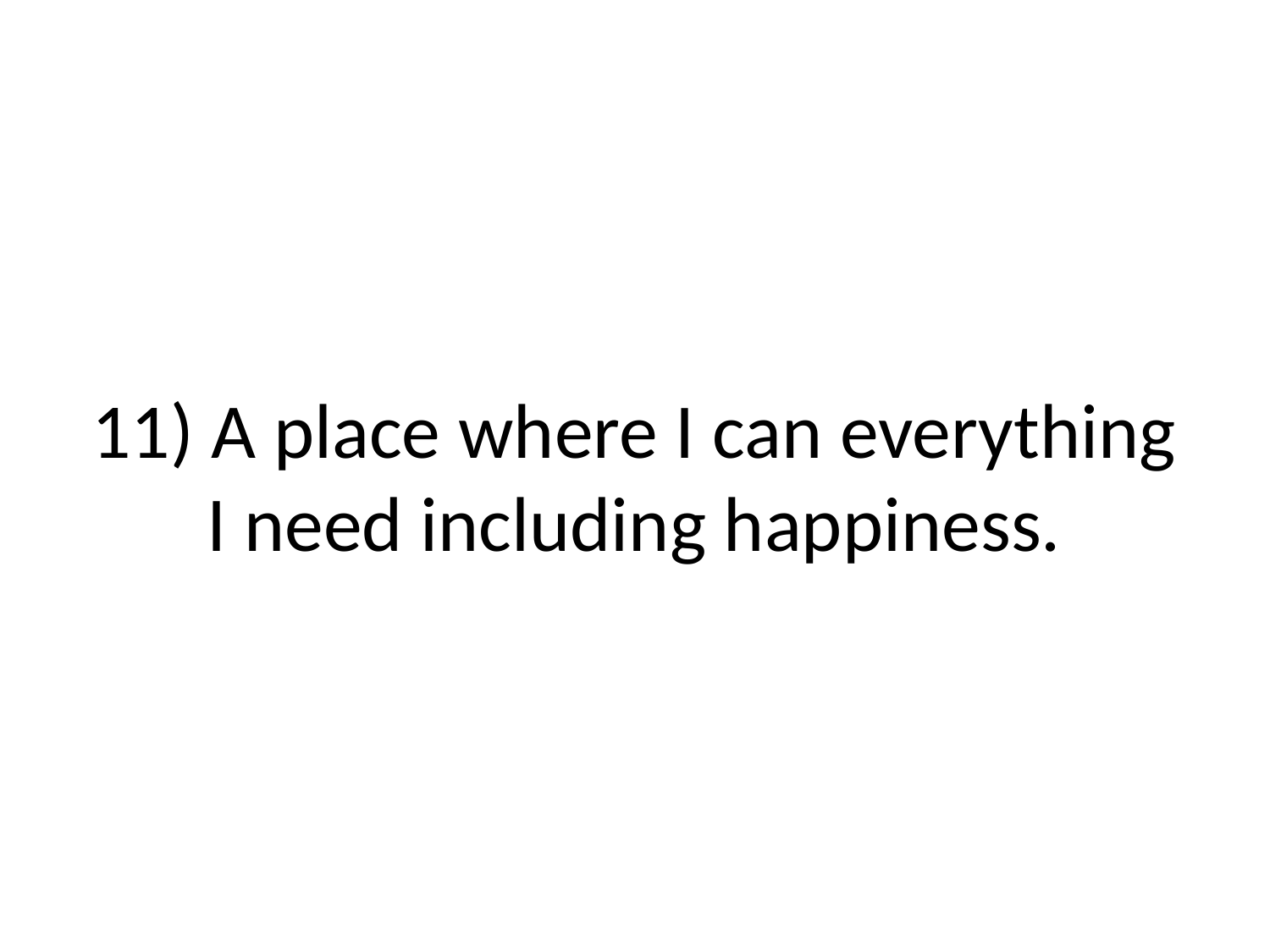

# 11) A place where I can everything I need including happiness.